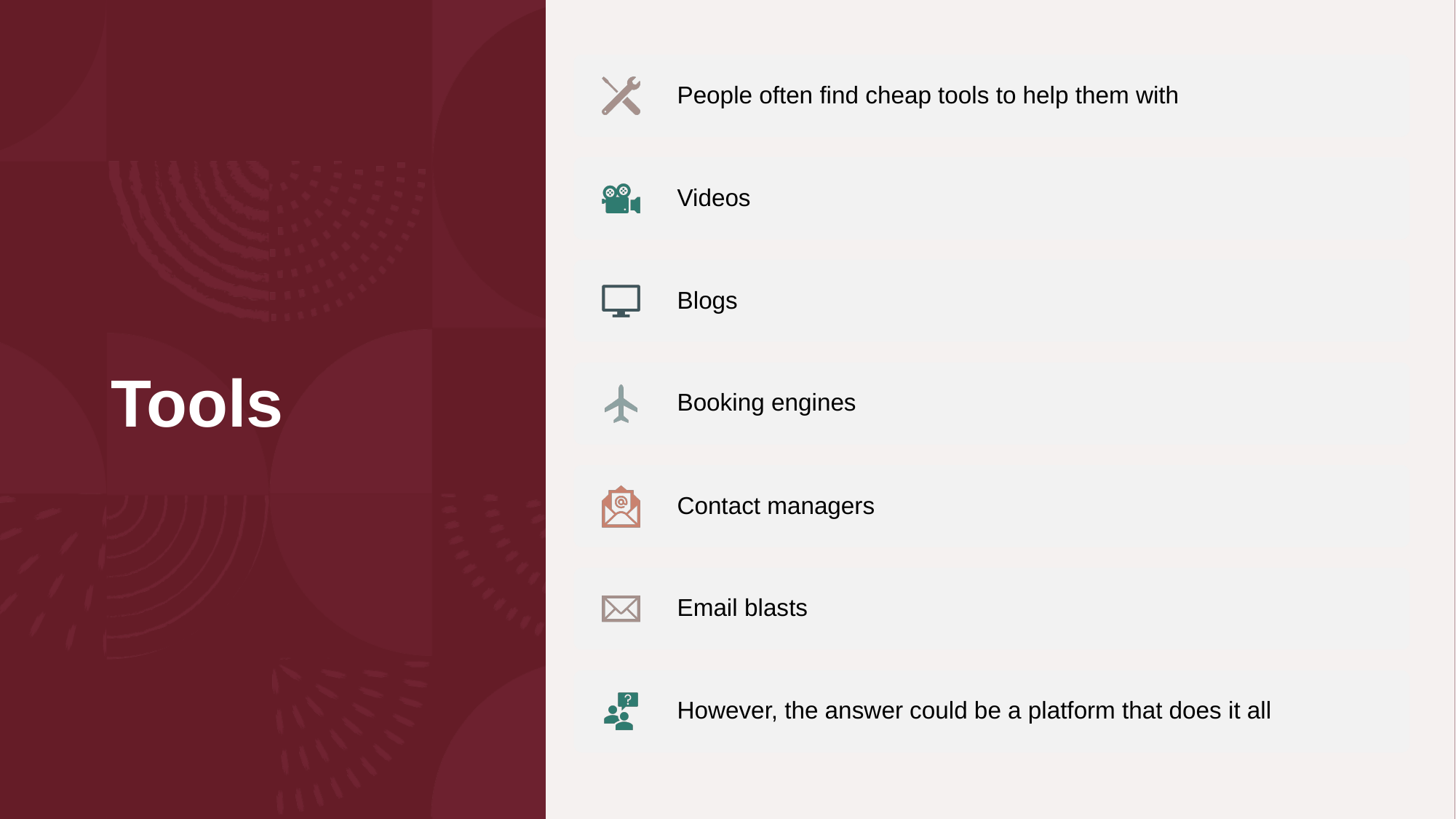

People often find cheap tools to help them with
Videos
Blogs
Booking engines
Contact managers
Email blasts
However, the answer could be a platform that does it all
# Tools
19
Communication Edge Introduction